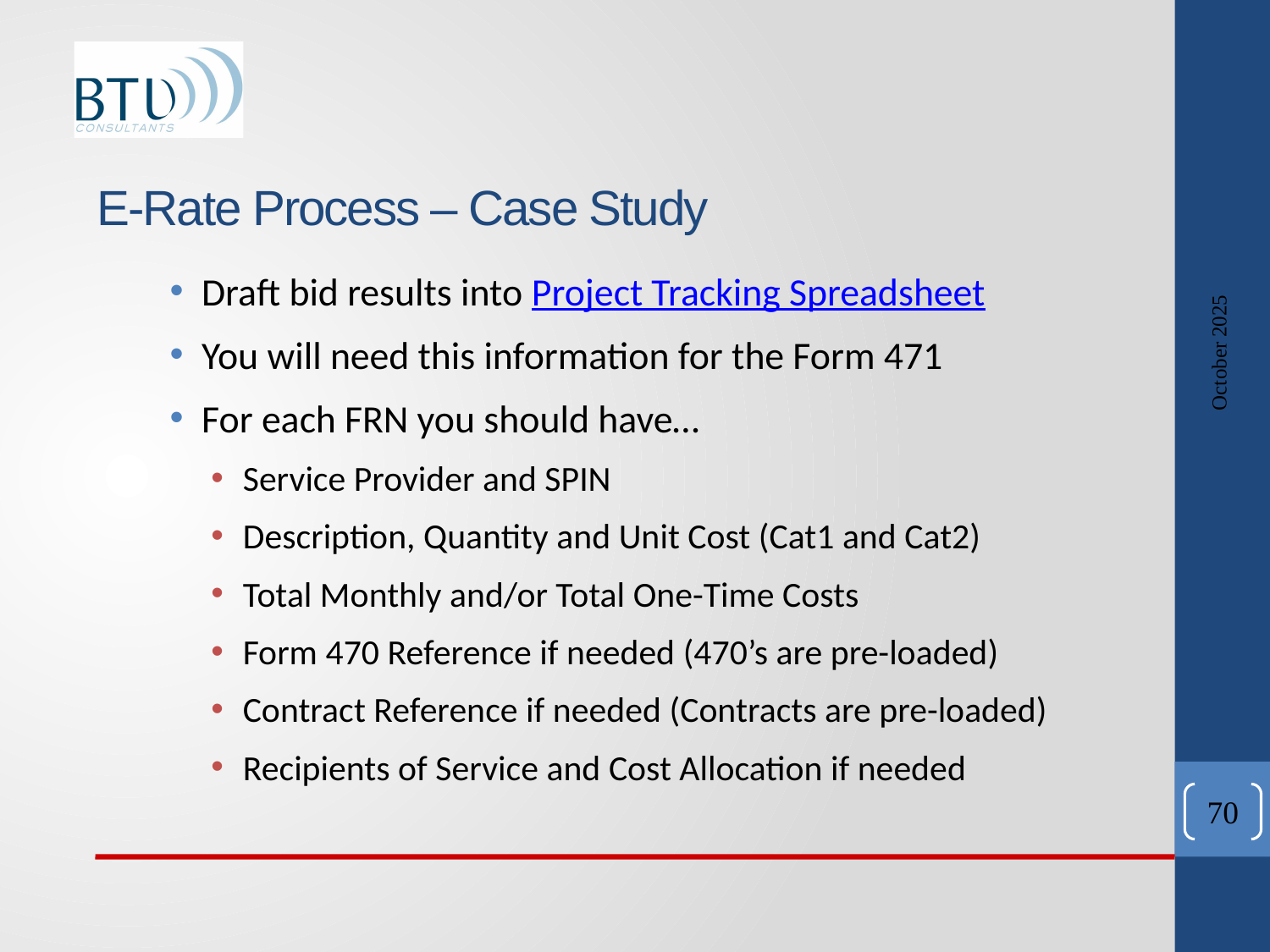

# E-Rate Process – Case Study
October 2025
Draft bid results into Project Tracking Spreadsheet
You will need this information for the Form 471
For each FRN you should have…
Service Provider and SPIN
Description, Quantity and Unit Cost (Cat1 and Cat2)
Total Monthly and/or Total One-Time Costs
Form 470 Reference if needed (470’s are pre-loaded)
Contract Reference if needed (Contracts are pre-loaded)
Recipients of Service and Cost Allocation if needed

70